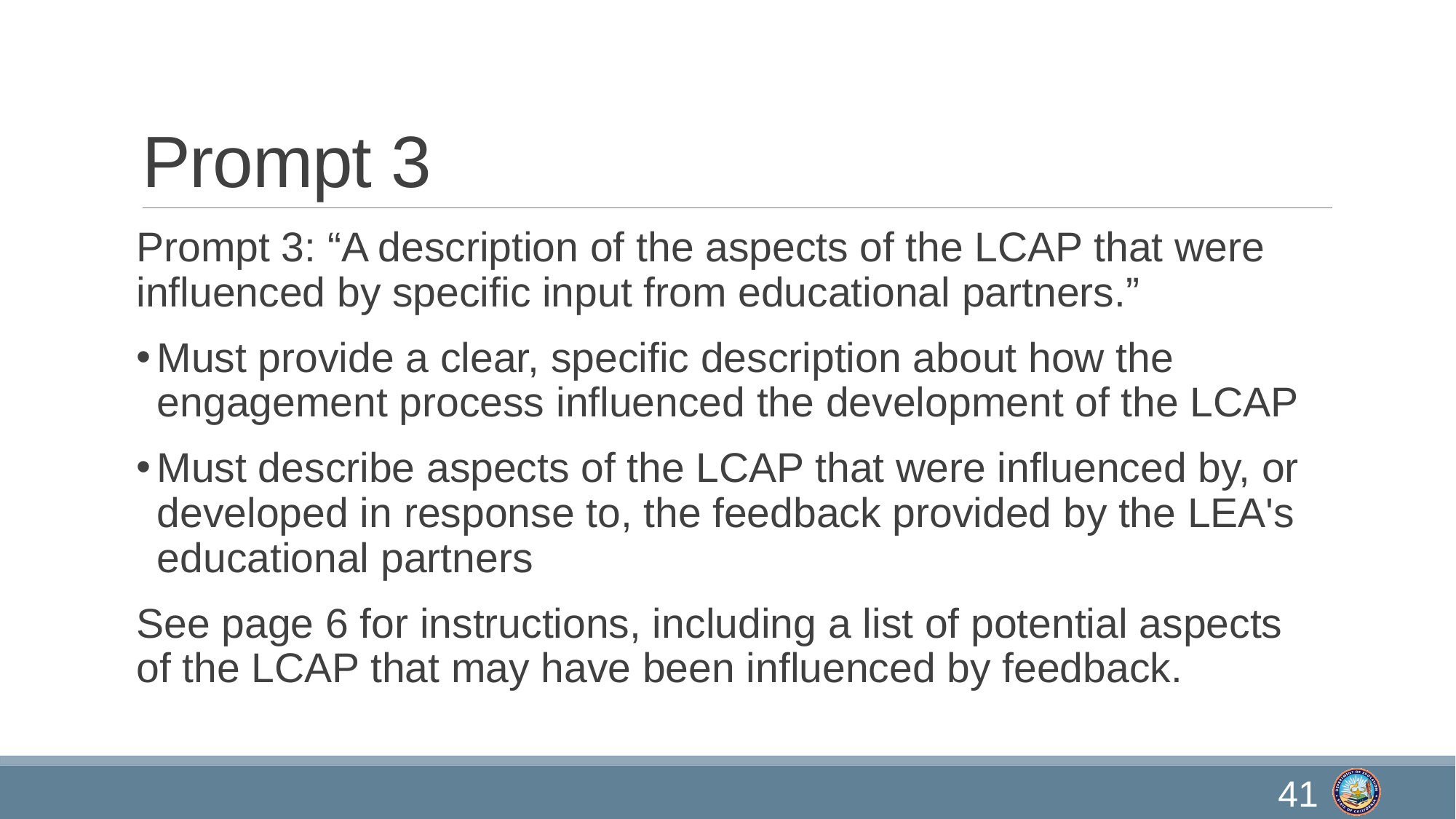

# Prompt 3
Prompt 3: “A description of the aspects of the LCAP that were influenced by specific input from educational partners.”
Must provide a clear, specific description about how the engagement process influenced the development of the LCAP
Must describe aspects of the LCAP that were influenced by, or developed in response to, the feedback provided by the LEA's educational partners
See page 6 for instructions, including a list of potential aspects of the LCAP that may have been influenced by feedback.
41